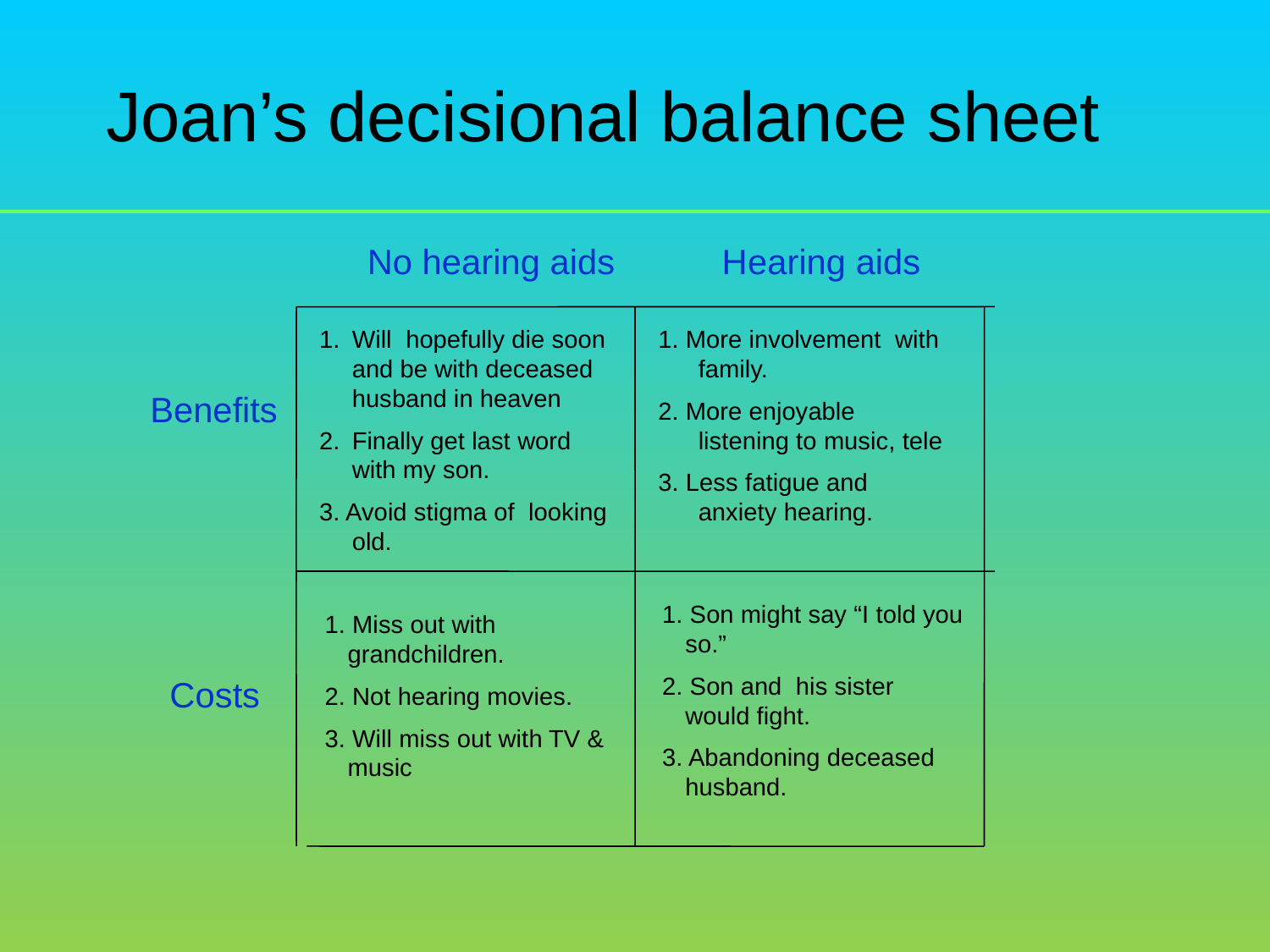

# Joan’s decisional balance sheet

      No hearing aids           Hearing aids

Will  hopefully die soon and be with deceased husband in heaven
Finally get last word with my son.
3. Avoid stigma of  looking old.

1. More involvement  with family.
2. More enjoyable listening to music, tele
3. Less fatigue and anxiety hearing.

Benefits

1. Son might say “I told you so.”
2. Son and  his sister would fight.
3. Abandoning deceased husband.
1. Miss out with grandchildren.
2. Not hearing movies.
3. Will miss out with TV & music
  Costs